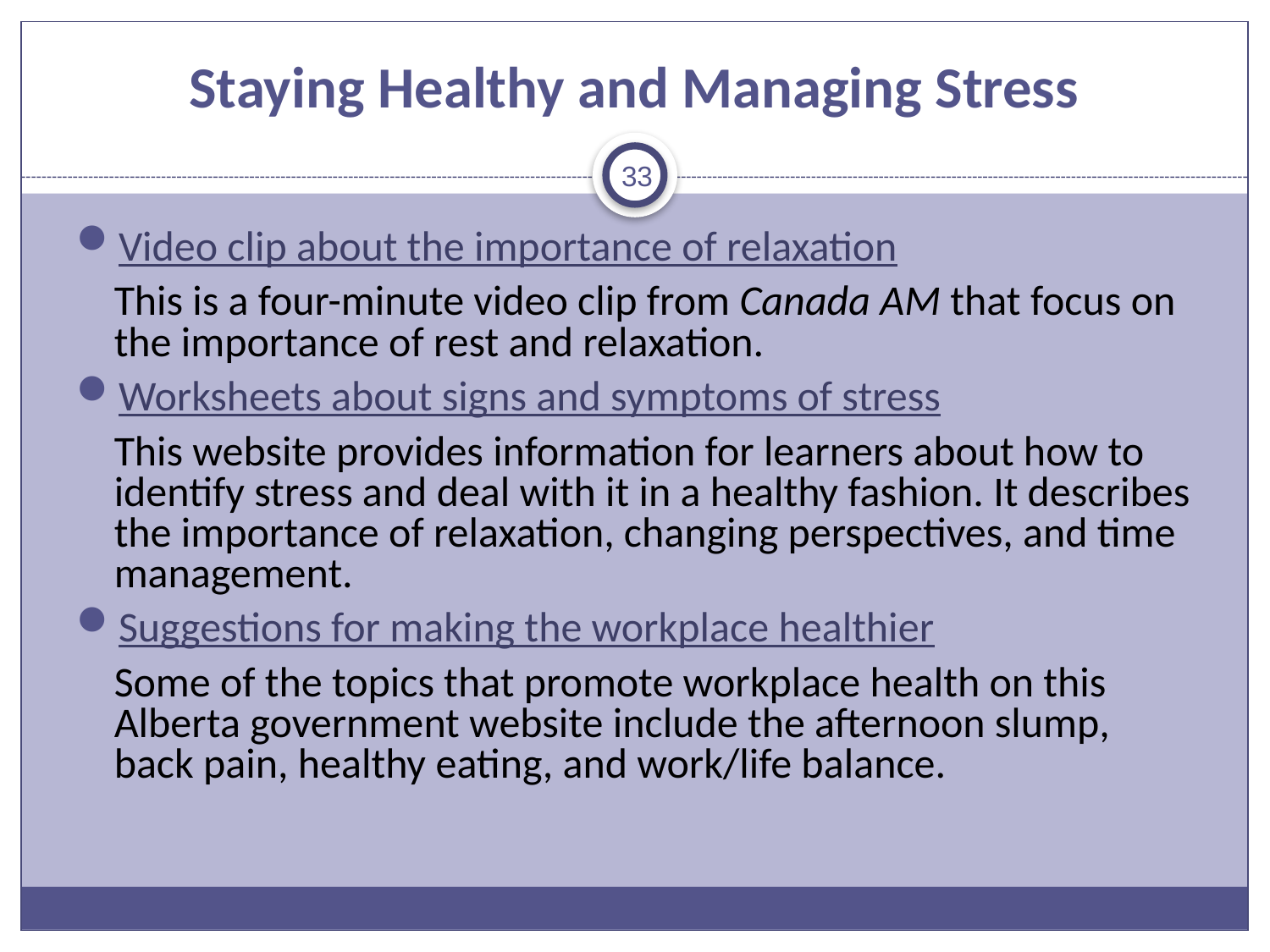

# Staying Healthy and Managing Stress
33
Video clip about the importance of relaxation
	This is a four-minute video clip from Canada AM that focus on the importance of rest and relaxation.
Worksheets about signs and symptoms of stress
	This website provides information for learners about how to identify stress and deal with it in a healthy fashion. It describes the importance of relaxation, changing perspectives, and time management.
Suggestions for making the workplace healthier
	Some of the topics that promote workplace health on this Alberta government website include the afternoon slump, back pain, healthy eating, and work/life balance.